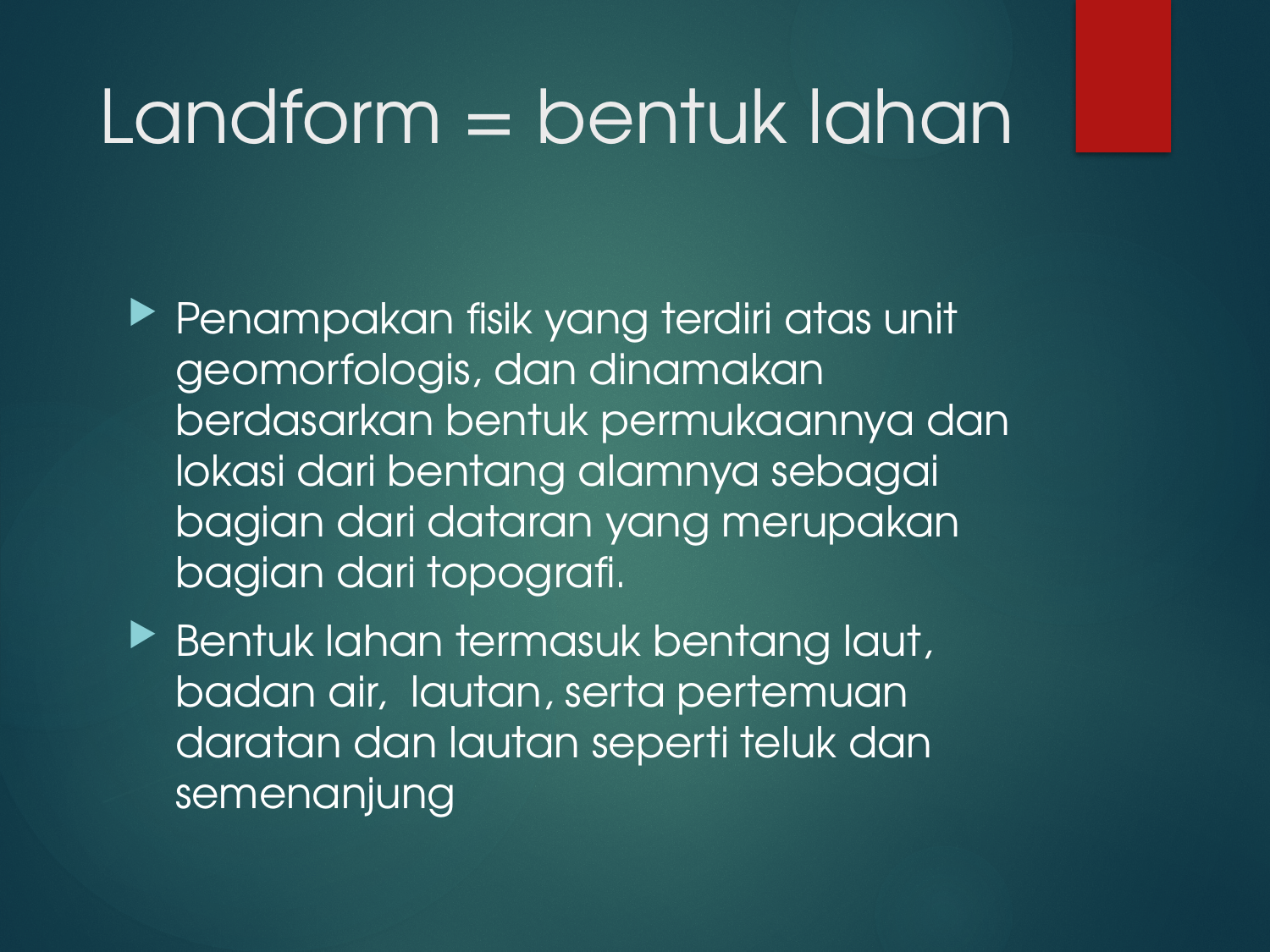

# Landform = bentuk lahan
Penampakan fisik yang terdiri atas unit geomorfologis, dan dinamakan berdasarkan bentuk permukaannya dan lokasi dari bentang alamnya sebagai bagian dari dataran yang merupakan bagian dari topografi.
Bentuk lahan termasuk bentang laut, badan air,  lautan, serta pertemuan daratan dan lautan seperti teluk dan semenanjung